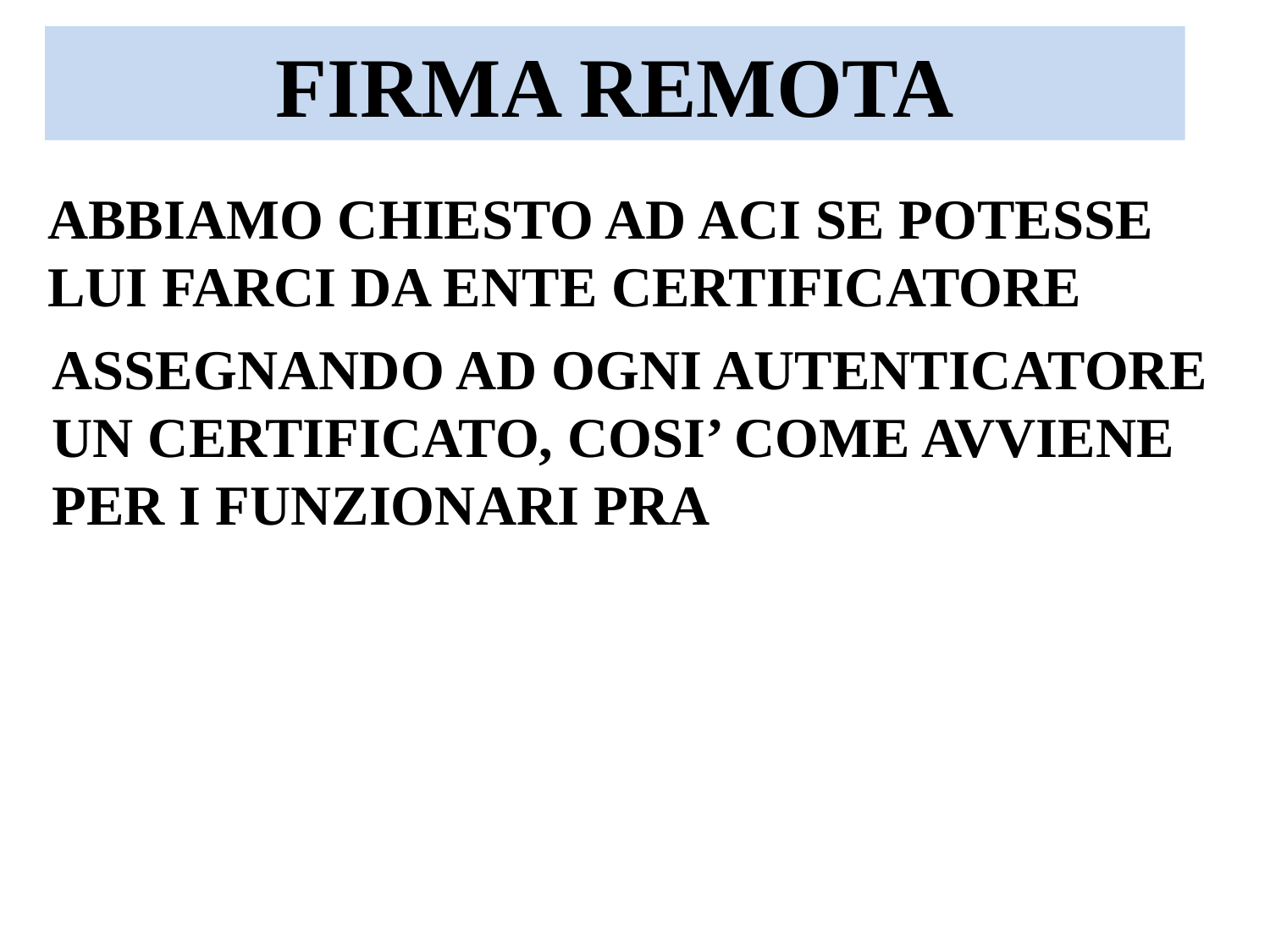

FIRMA REMOTA
ABBIAMO CHIESTO AD ACI SE POTESSE LUI FARCI DA ENTE CERTIFICATORE
ASSEGNANDO AD OGNI AUTENTICATORE UN CERTIFICATO, COSI’ COME AVVIENE PER I FUNZIONARI PRA